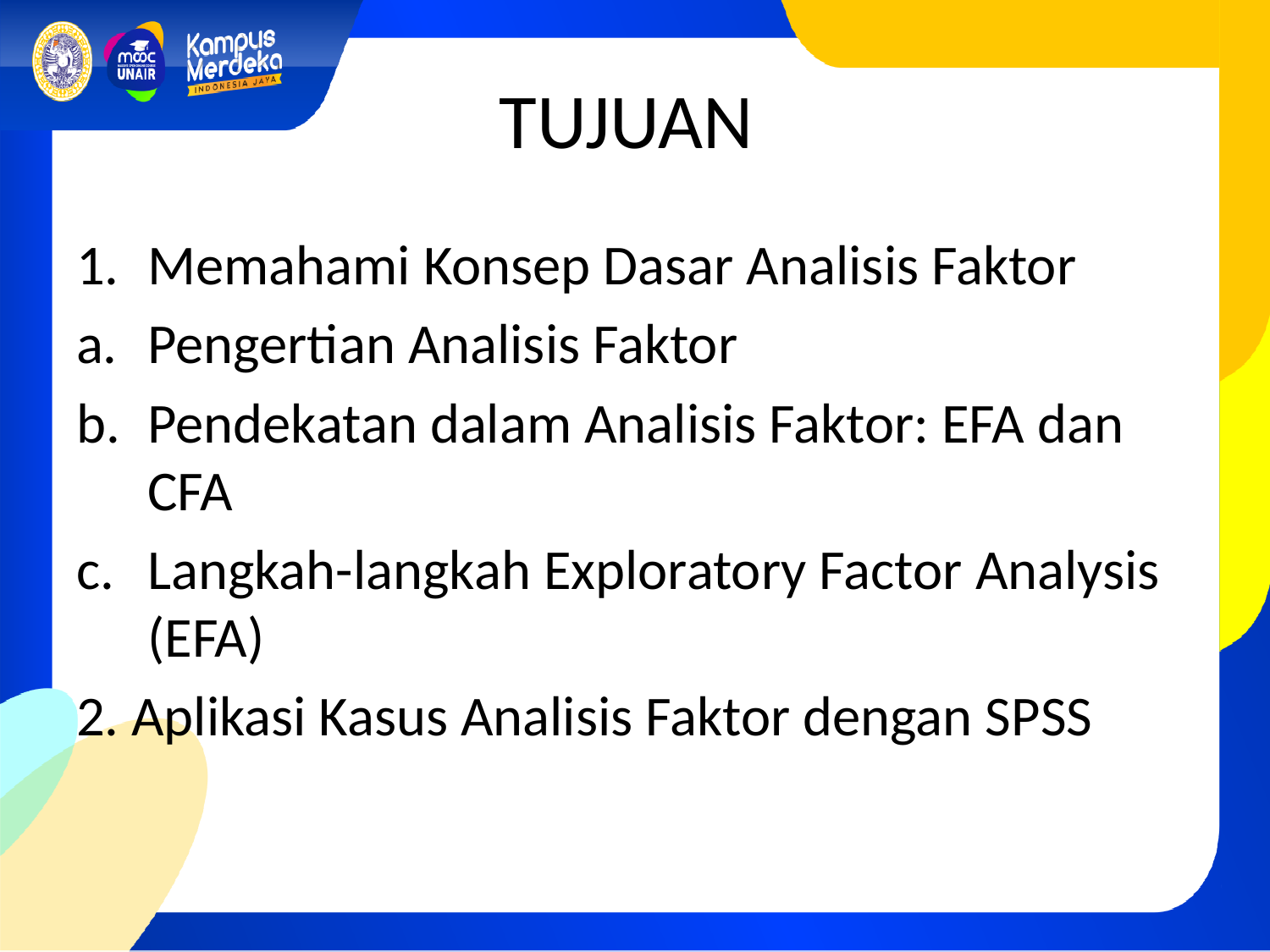

# TUJUAN
Memahami Konsep Dasar Analisis Faktor
Pengertian Analisis Faktor
Pendekatan dalam Analisis Faktor: EFA dan CFA
Langkah-langkah Exploratory Factor Analysis (EFA)
2. Aplikasi Kasus Analisis Faktor dengan SPSS